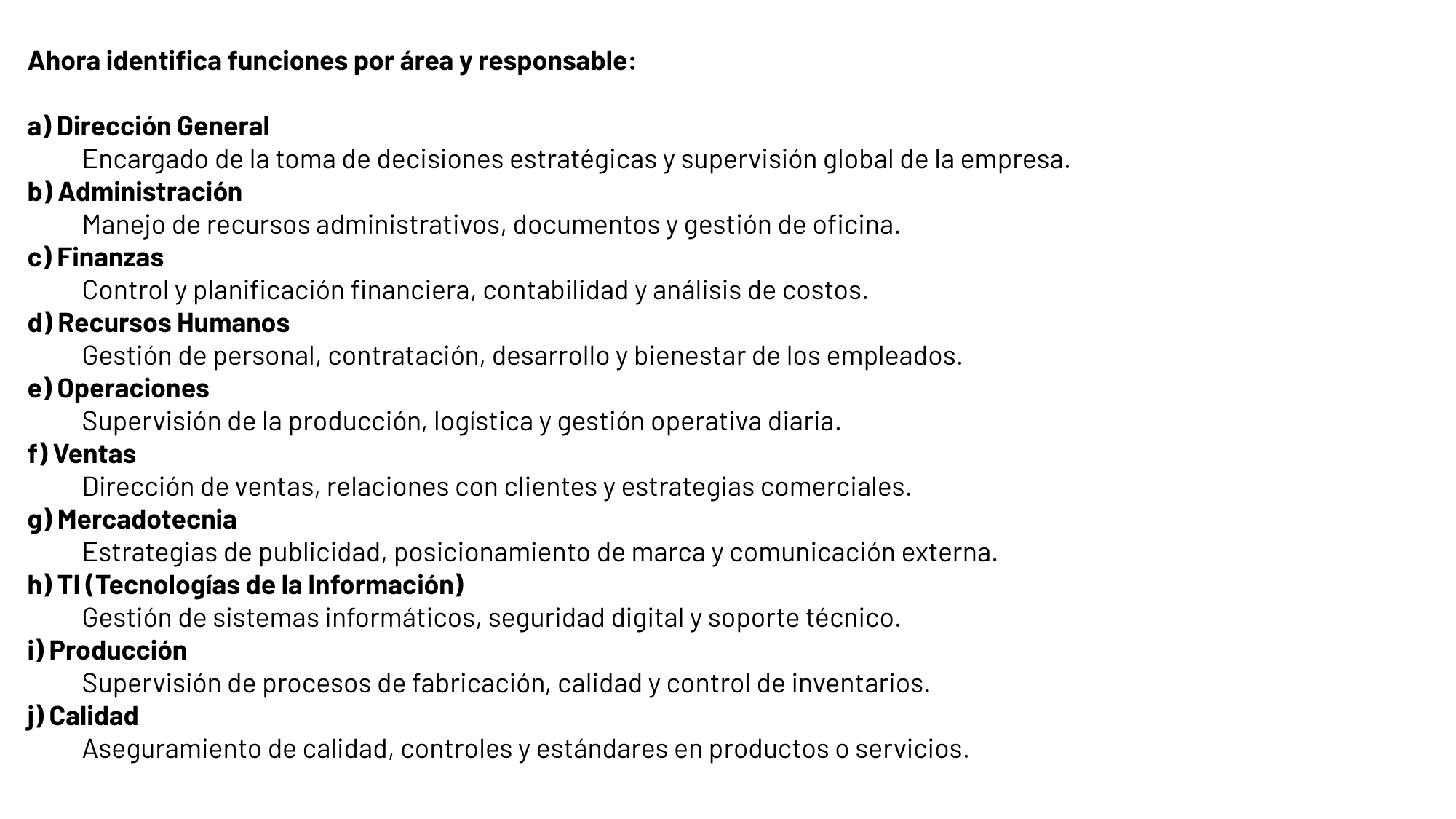

Ahora identifica funciones por área y responsable:

a) Dirección General
Encargado de la toma de decisiones estratégicas y supervisión global de la empresa.
b) Administración
Manejo de recursos administrativos, documentos y gestión de oficina.
c) Finanzas
Control y planificación financiera, contabilidad y análisis de costos.
d) Recursos Humanos
Gestión de personal, contratación, desarrollo y bienestar de los empleados.
e) Operaciones
Supervisión de la producción, logística y gestión operativa diaria.
f) Ventas
Dirección de ventas, relaciones con clientes y estrategias comerciales.
g) Mercadotecnia
Estrategias de publicidad, posicionamiento de marca y comunicación externa.
h) TI (Tecnologías de la Información)
Gestión de sistemas informáticos, seguridad digital y soporte técnico.
i) Producción
Supervisión de procesos de fabricación, calidad y control de inventarios.
j) Calidad
Aseguramiento de calidad, controles y estándares en productos o servicios.